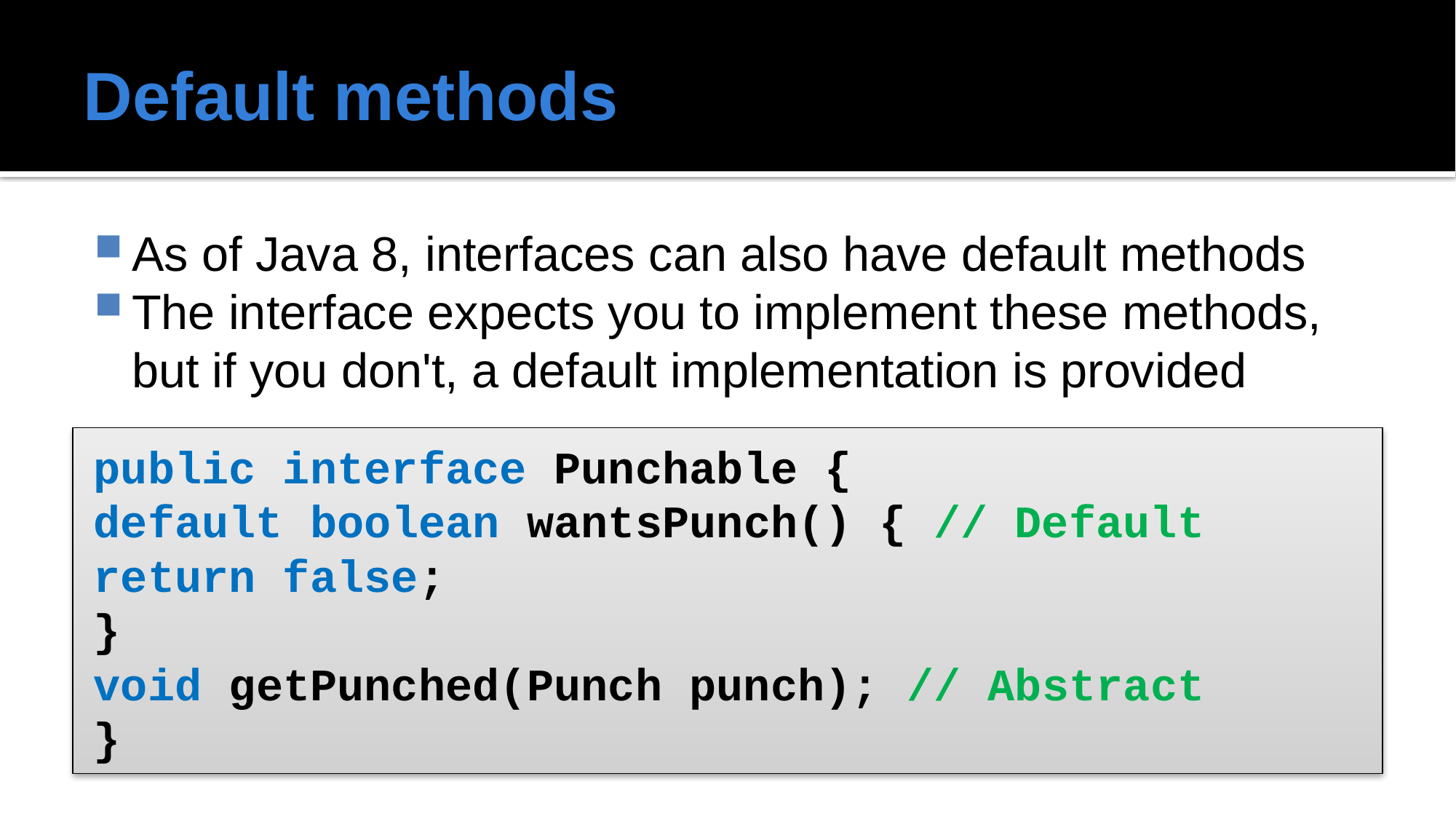

# Default methods
As of Java 8, interfaces can also have default methods
The interface expects you to implement these methods, but if you don't, a default implementation is provided
public interface Punchable {
	default boolean wantsPunch() { // Default
		return false;
	}
	void getPunched(Punch punch); // Abstract
}